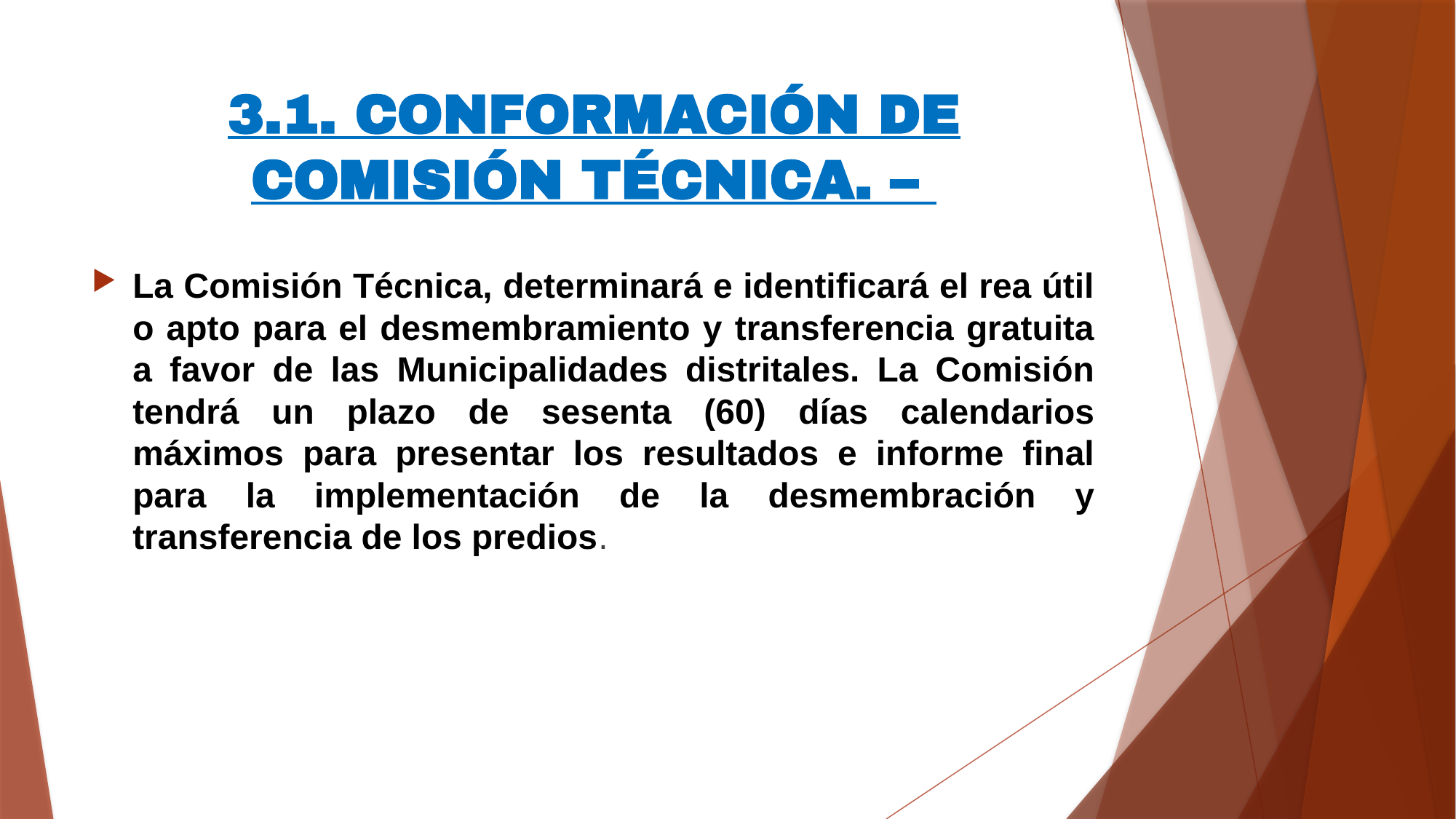

# 3.1. CONFORMACIÓN DE COMISIÓN TÉCNICA. –
La Comisión Técnica, determinará e identificará el rea útil o apto para el desmembramiento y transferencia gratuita a favor de las Municipalidades distritales. La Comisión tendrá un plazo de sesenta (60) días calendarios máximos para presentar los resultados e informe final para la implementación de la desmembración y transferencia de los predios.